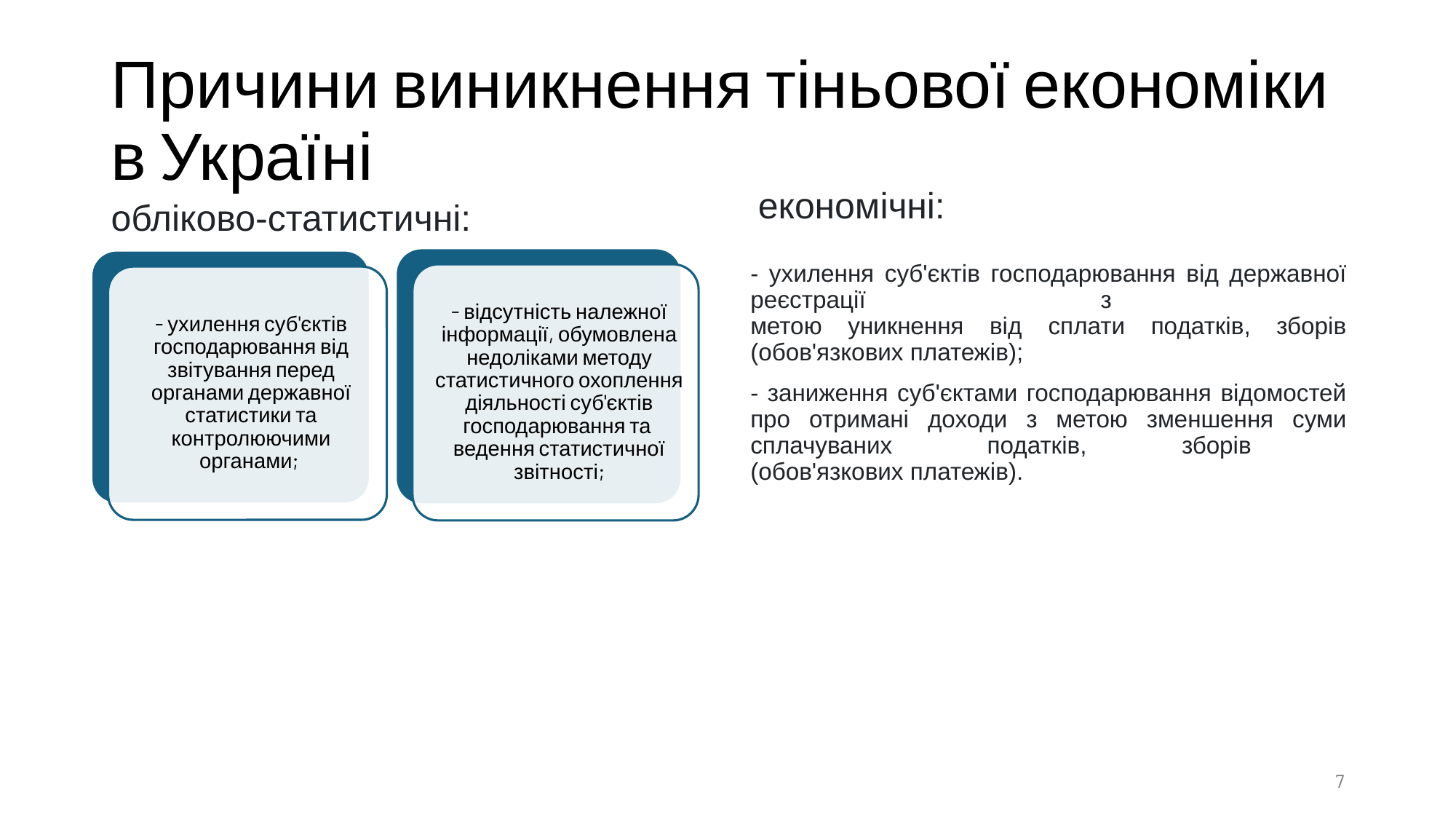

# Причини виникнення тіньової економіки в Україні
економічні:
- ухилення суб'єктів господарювання від звітування перед органами державної статистики та контролюючими органами;
- відсутність належної інформації, обумовлена недоліками методу статистичного охоплення діяльності суб'єктів господарювання та
ведення статистичної звітності;
обліково-статистичні:

- ухилення суб'єктів господарювання від державної реєстрації з
метою уникнення від сплати податків, зборів (обов'язкових платежів);
- заниження суб'єктами господарювання відомостей про отримані доходи з метою зменшення суми сплачуваних податків, зборів
(обов'язкових платежів).
7